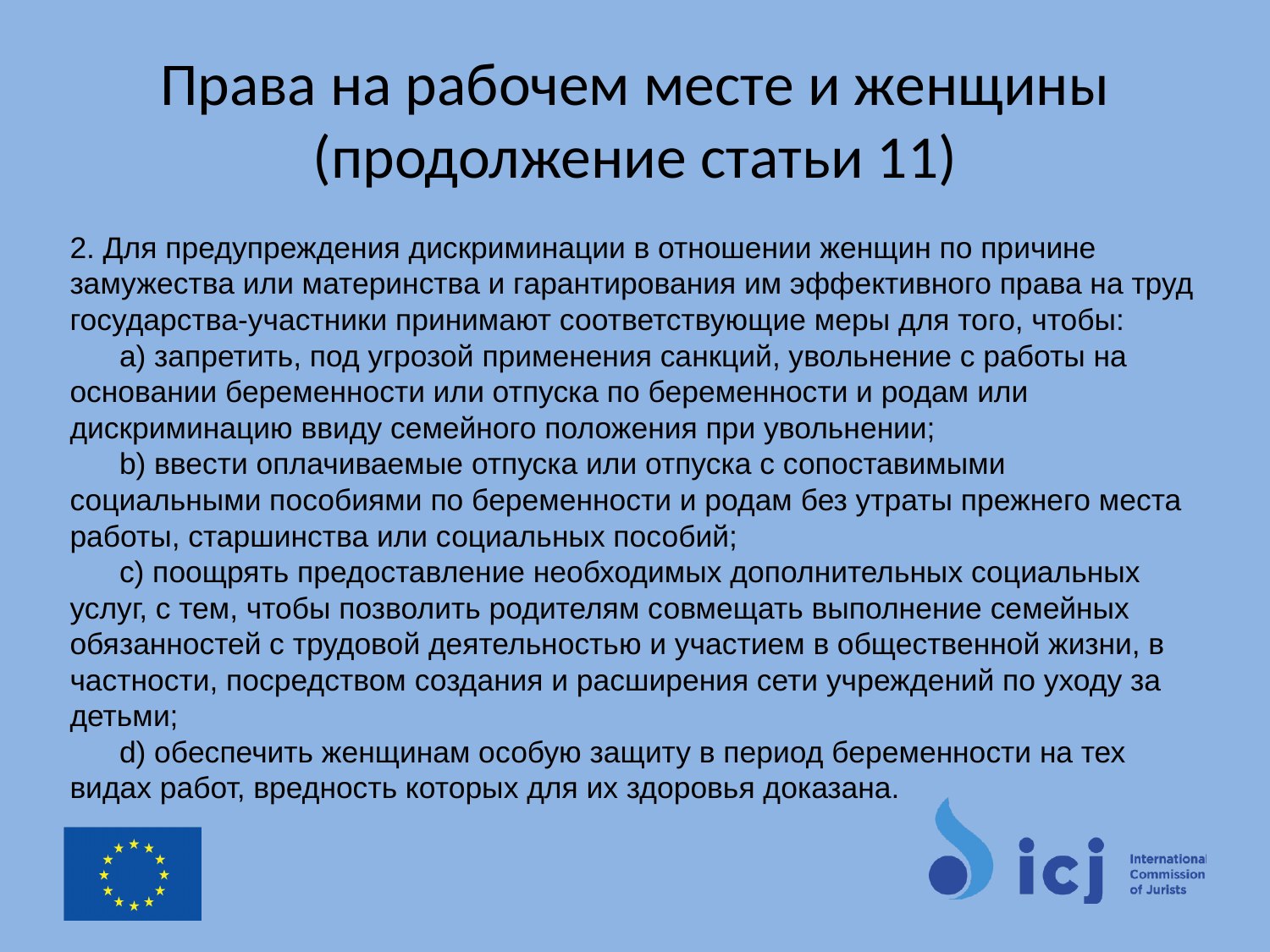

# Права на рабочем месте и женщины
(продолжение статьи 11)
2. Для предупреждения дискриминации в отношении женщин по причине замужества или материнства и гарантирования им эффективного права на труд государства-участники принимают соответствующие меры для того, чтобы:
      а) запретить, под угрозой применения санкций, увольнение с работы на основании беременности или отпуска по беременности и родам или дискриминацию ввиду семейного положения при увольнении;
      b) ввести оплачиваемые отпуска или отпуска с сопоставимыми социальными пособиями по беременности и родам без утраты прежнего места работы, старшинства или социальных пособий;
      с) поощрять предоставление необходимых дополнительных социальных услуг, с тем, чтобы позволить родителям совмещать выполнение семейных обязанностей с трудовой деятельностью и участием в общественной жизни, в частности, посредством создания и расширения сети учреждений по уходу за детьми;
      d) обеспечить женщинам особую защиту в период беременности на тех видах работ, вредность которых для их здоровья доказана.